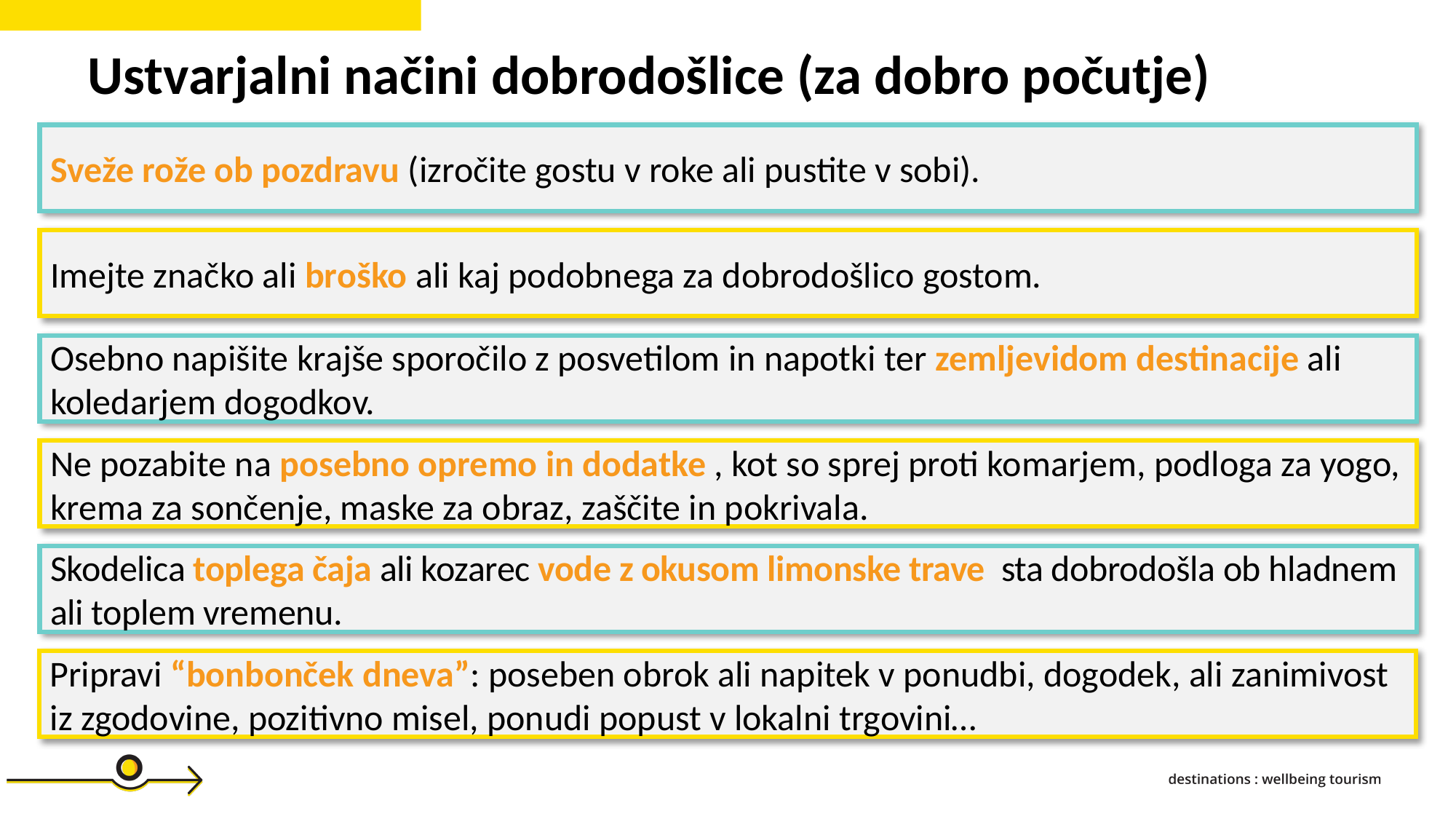

Ustvarjalni načini dobrodošlice (za dobro počutje)
Sveže rože ob pozdravu (izročite gostu v roke ali pustite v sobi).
Imejte značko ali broško ali kaj podobnega za dobrodošlico gostom.
Osebno napišite krajše sporočilo z posvetilom in napotki ter zemljevidom destinacije ali koledarjem dogodkov.
Ne pozabite na posebno opremo in dodatke , kot so sprej proti komarjem, podloga za yogo, krema za sončenje, maske za obraz, zaščite in pokrivala.
Skodelica toplega čaja ali kozarec vode z okusom limonske trave  sta dobrodošla ob hladnem ali toplem vremenu.
Pripravi “bonbonček dneva”: poseben obrok ali napitek v ponudbi, dogodek, ali zanimivost iz zgodovine, pozitivno misel, ponudi popust v lokalni trgovini…